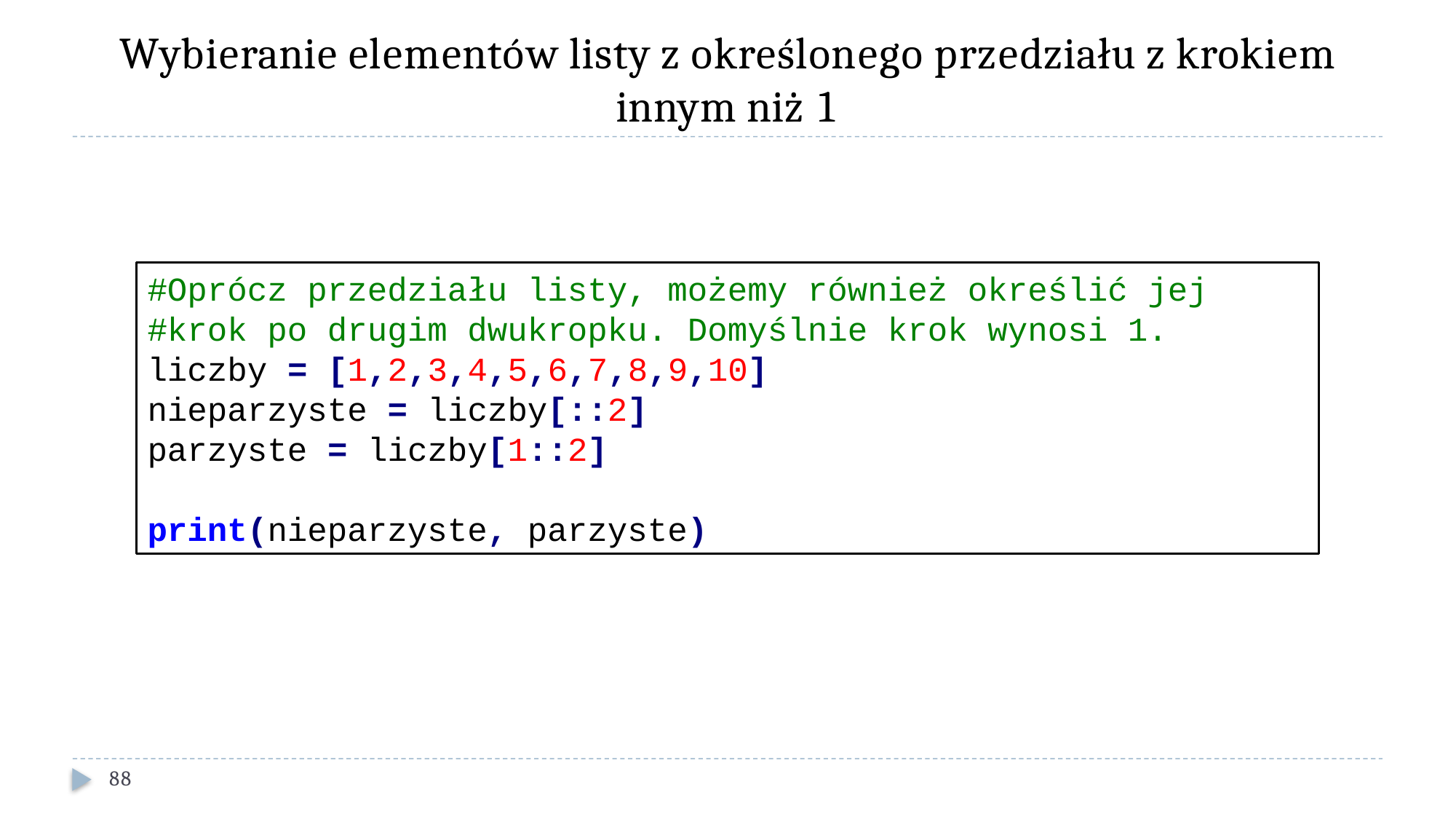

# Wybieranie elementów listy z określonego przedziału z krokiem innym niż 1
#Oprócz przedziału listy, możemy również określić jej #krok po drugim dwukropku. Domyślnie krok wynosi 1.
liczby = [1,2,3,4,5,6,7,8,9,10]
nieparzyste = liczby[::2]
parzyste = liczby[1::2]

print(nieparzyste, parzyste)
88